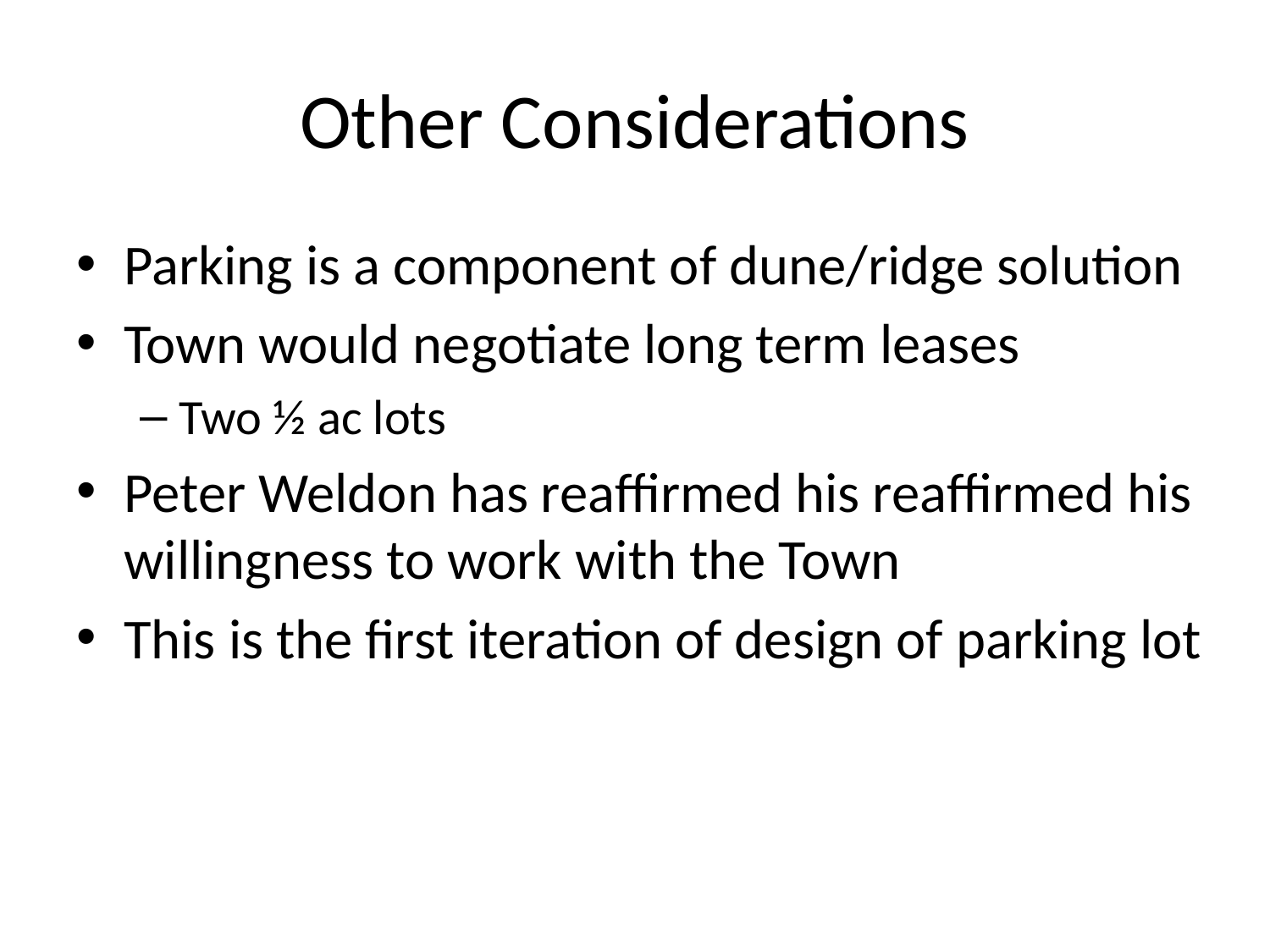

# Other Considerations
Parking is a component of dune/ridge solution
Town would negotiate long term leases
Two ½ ac lots
Peter Weldon has reaffirmed his reaffirmed his willingness to work with the Town
This is the first iteration of design of parking lot